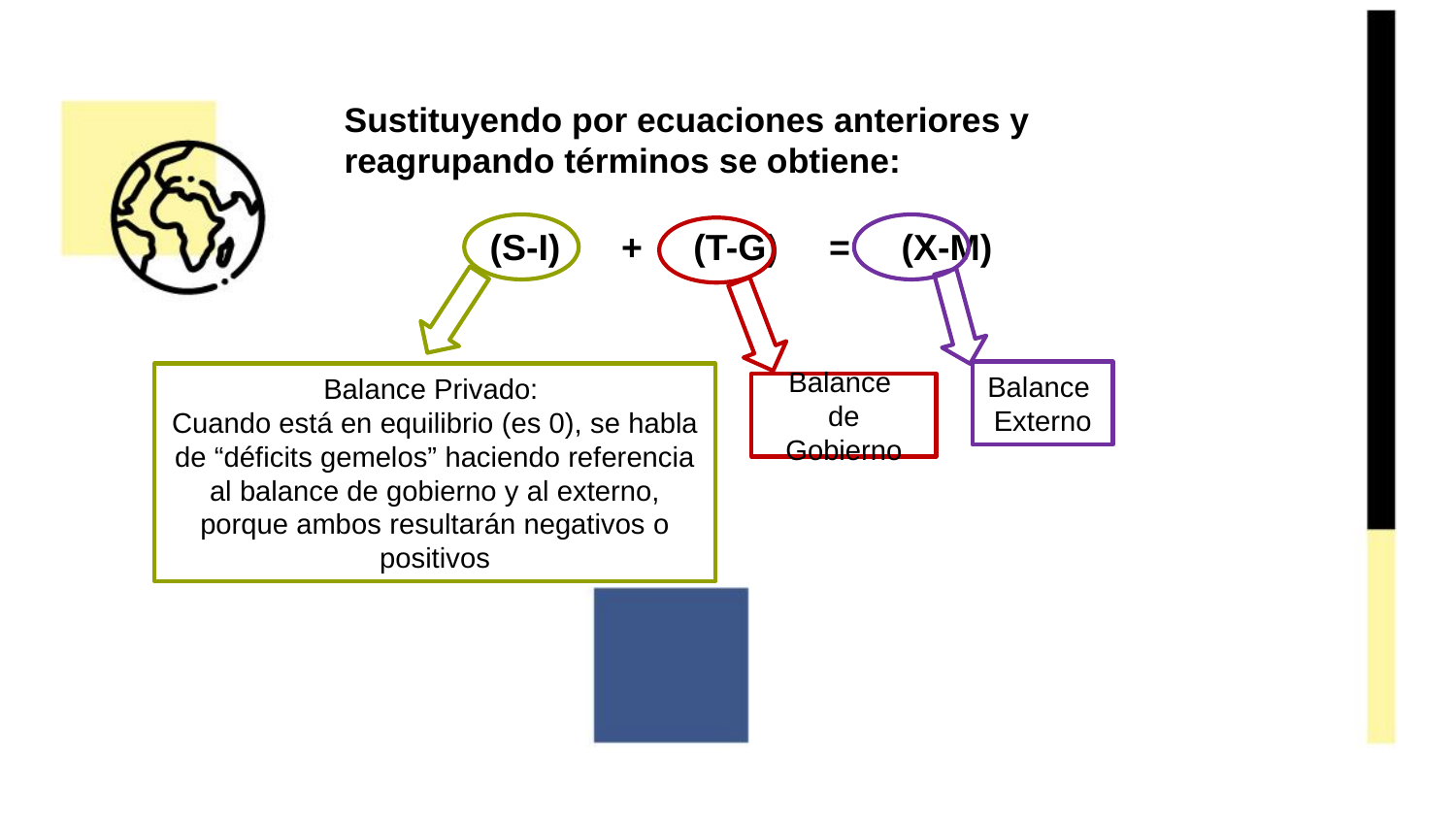

Sustituyendo por ecuaciones anteriores y reagrupando términos se obtiene:

	(S-I)      +     (T-G)     =     (X-M)

Balance
Externo
Balance Privado:
Cuando está en equilibrio (es 0), se habla de “déficits gemelos” haciendo referencia al balance de gobierno y al externo, porque ambos resultarán negativos o positivos
Balance
de Gobierno